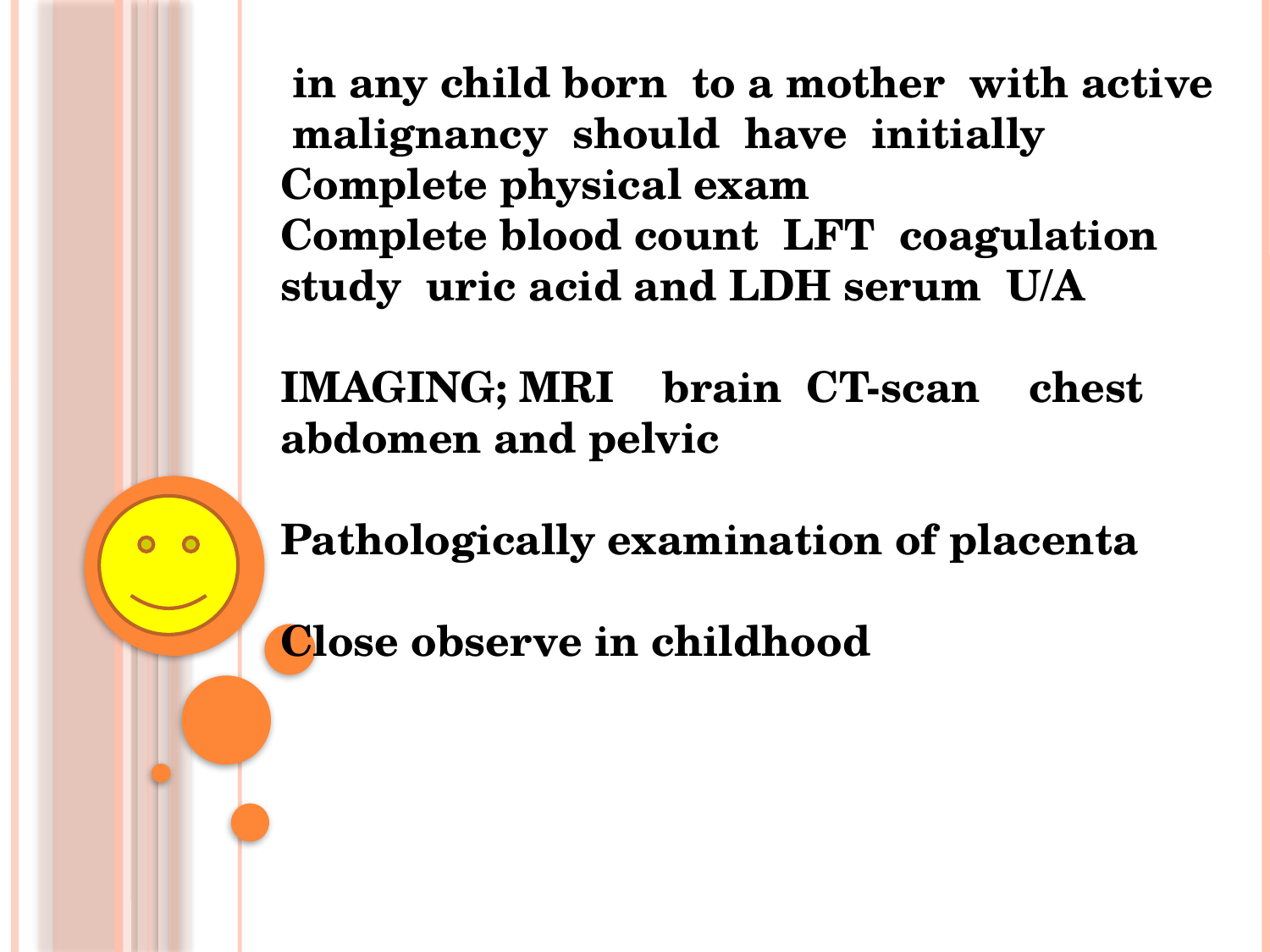

in any child born  to a mother  with active  malignancy  should  have  initially
Complete physical exam
Complete blood count  LFT  coagulation study  uric acid and LDH serum  U/A

IMAGING; MRI    brain  CT-scan    chest  abdomen and pelvic

Pathologically examination of placenta

Close observe in childhood